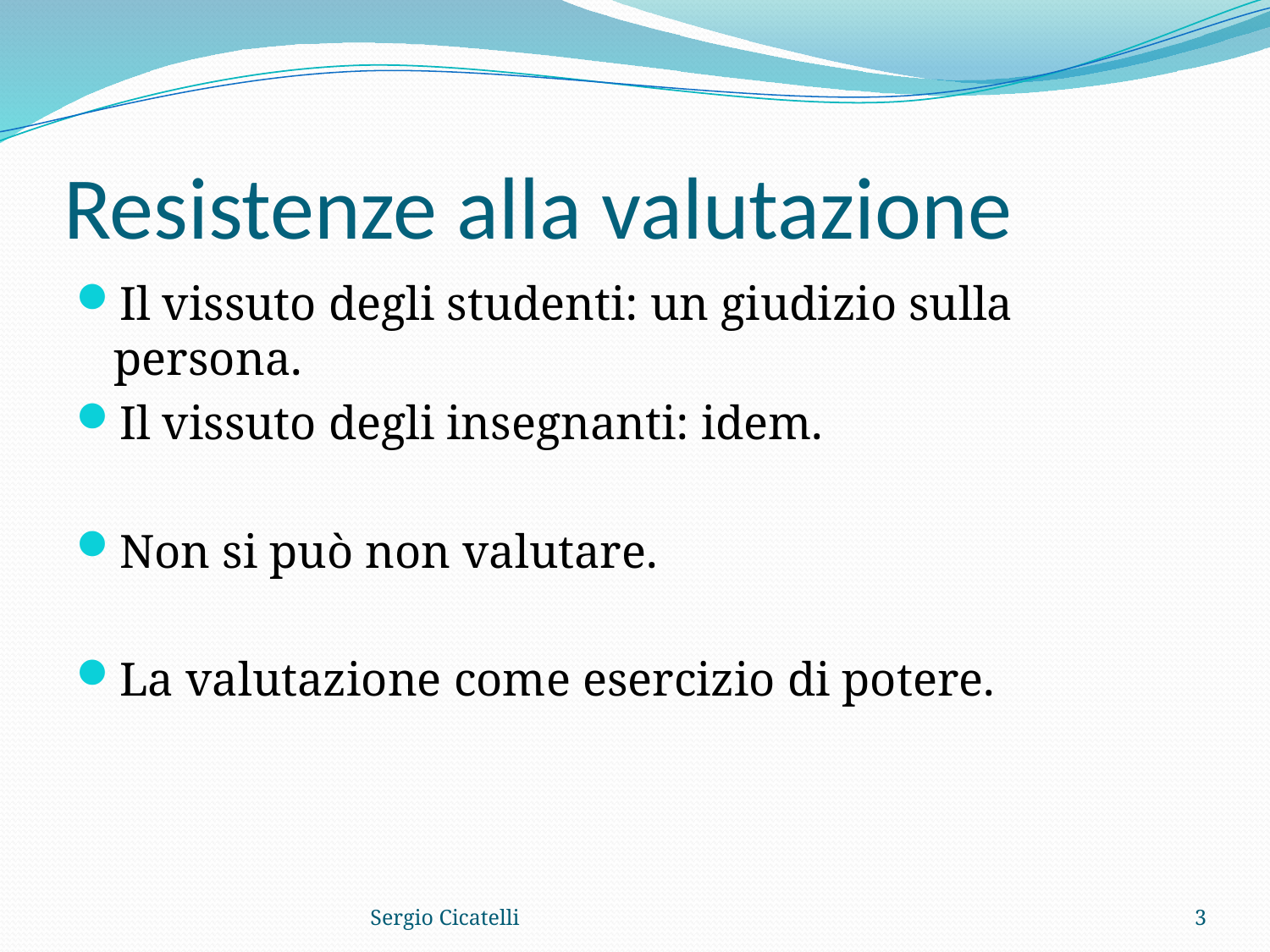

# Resistenze alla valutazione
Il vissuto degli studenti: un giudizio sulla persona.
Il vissuto degli insegnanti: idem.

Non si può non valutare.

La valutazione come esercizio di potere.
Sergio Cicatelli
3